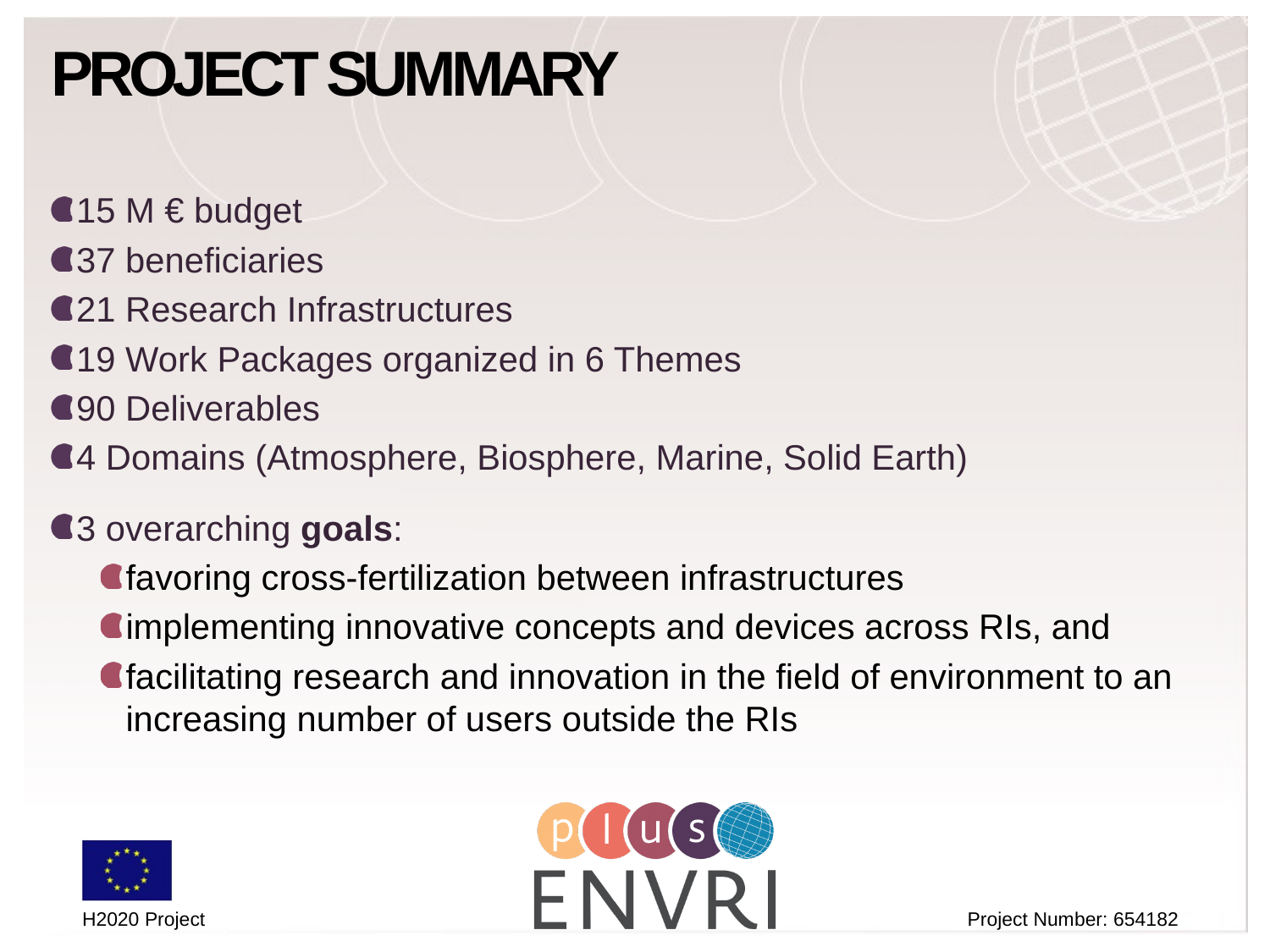

# Project summary
15 M € budget
37 beneficiaries
21 Research Infrastructures
19 Work Packages organized in 6 Themes
90 Deliverables
4 Domains (Atmosphere, Biosphere, Marine, Solid Earth)
3 overarching goals:
favoring cross-fertilization between infrastructures
implementing innovative concepts and devices across RIs, and
facilitating research and innovation in the field of environment to an increasing number of users outside the RIs